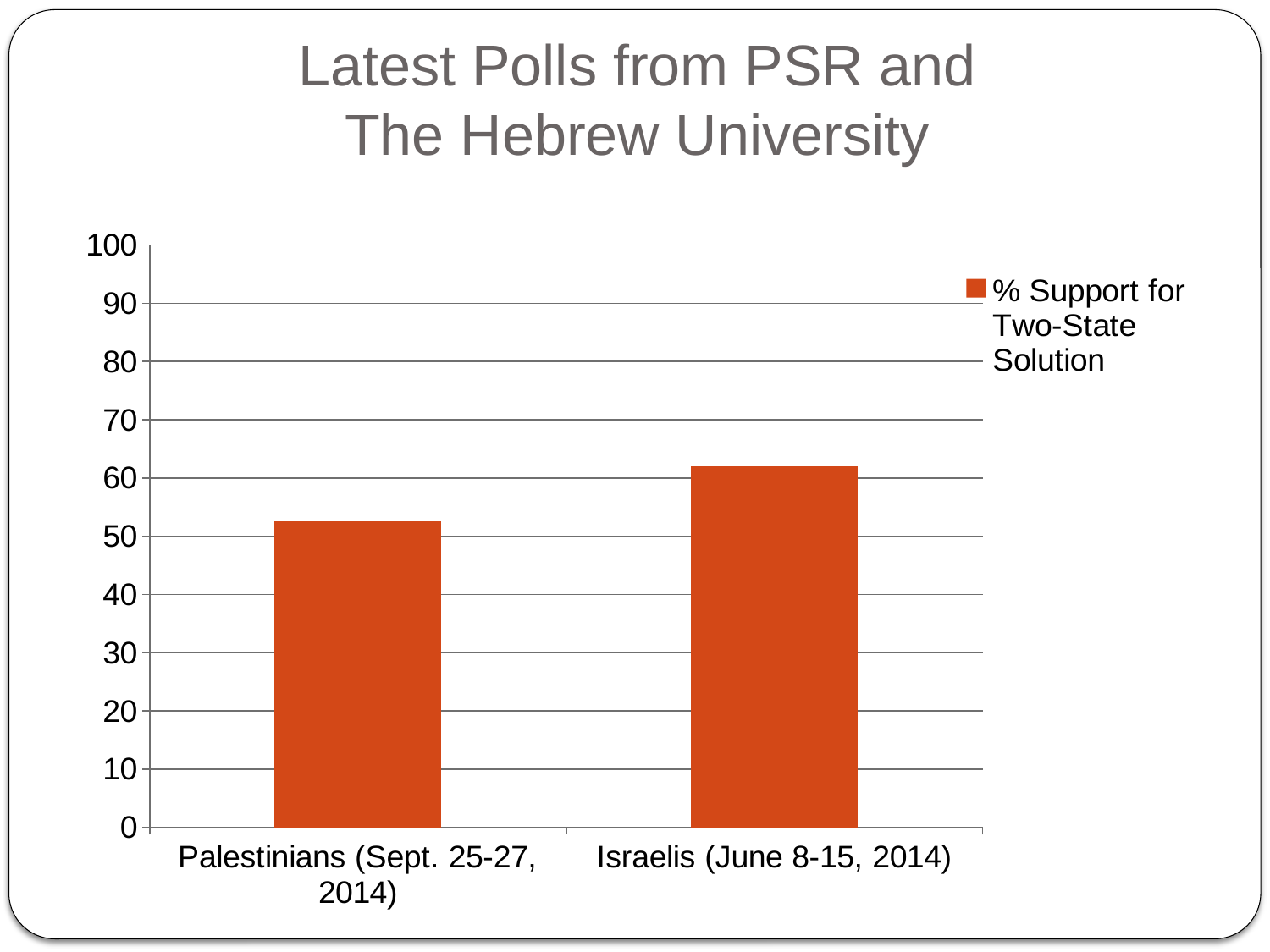

# Latest Polls from PSR and The Hebrew University

### Chart

| Category | % Support for Two-State Solution |
|---|---|
| Palestinians (Sept. 25-27, 2014) | 52.6 |
| Israelis (June 8-15, 2014) | 62.0 |